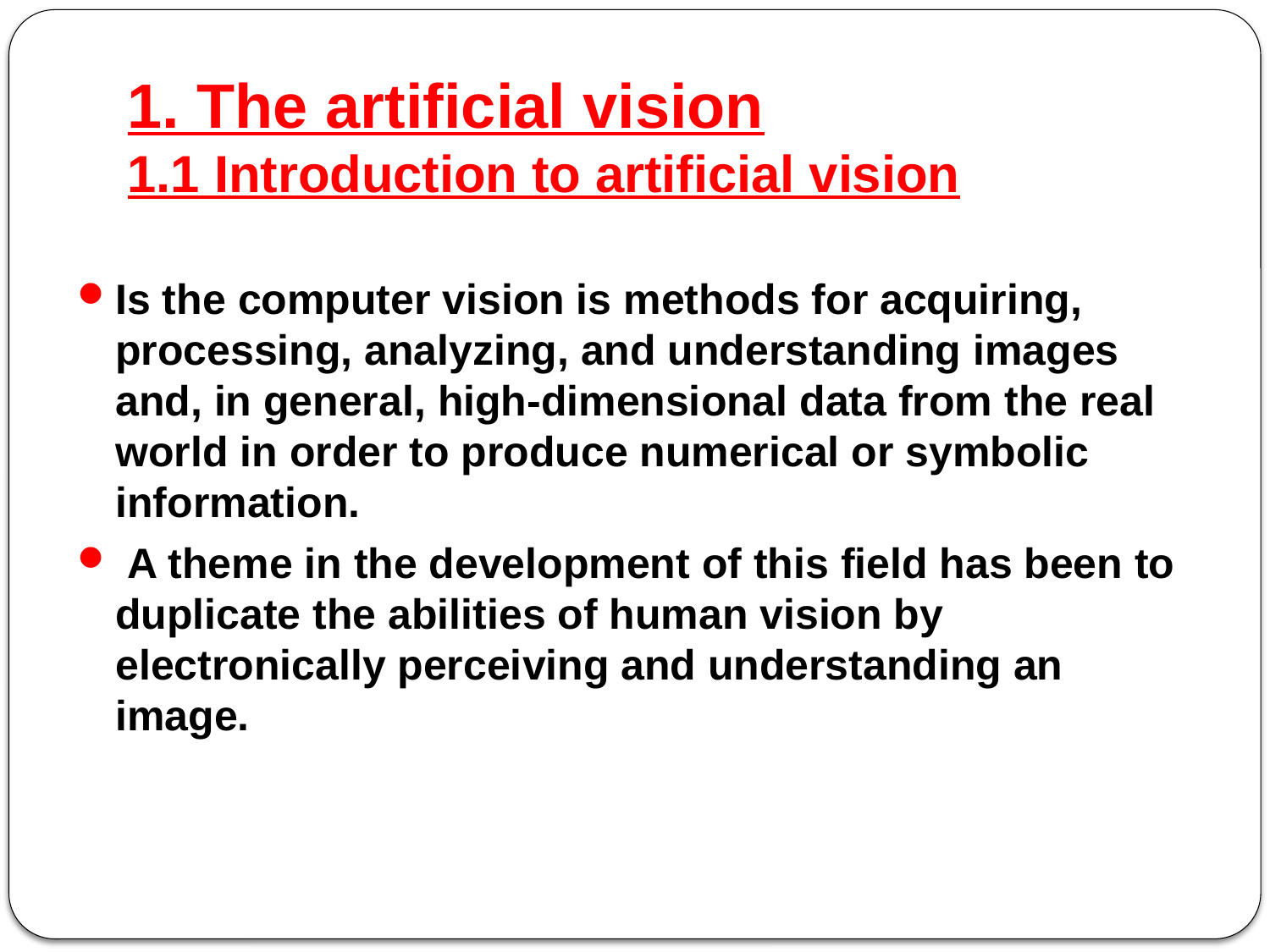

# 1. The artificial vision 1.1 Introduction to artificial vision
Is the computer vision is methods for acquiring, processing, analyzing, and understanding images and, in general, high-dimensional data from the real world in order to produce numerical or symbolic information.
 A theme in the development of this field has been to duplicate the abilities of human vision by electronically perceiving and understanding an image.